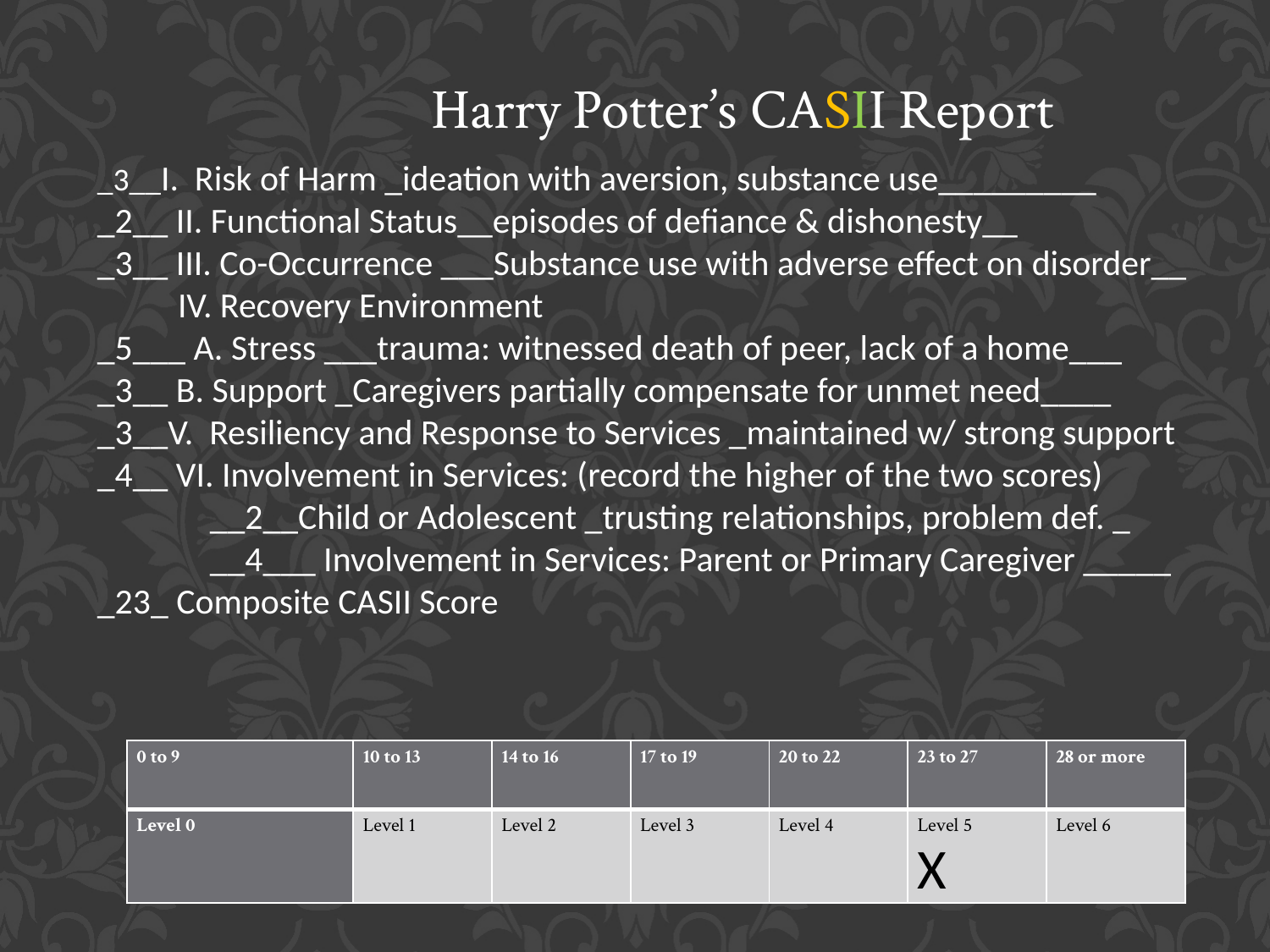

Harry Potter’s CASII Report
_3__I.  Risk of Harm _ideation with aversion, substance use_________
_2__ II. Functional Status__episodes of defiance & dishonesty__
_3__ III. Co-Occurrence ___Substance use with adverse effect on disorder__
          IV. Recovery Environment
_5___ A. Stress ___trauma: witnessed death of peer, lack of a home___
_3__ B. Support _Caregivers partially compensate for unmet need____
_3__V.  Resiliency and Response to Services _maintained w/ strong support
_4__ VI. Involvement in Services: (record the higher of the two scores)
              __2__Child or Adolescent _trusting relationships, problem def. _
              __4___ Involvement in Services: Parent or Primary Caregiver _____
_23_ Composite CASII Score

| 0 to 9 | 10 to 13 | 14 to 16 | 17 to 19 | 20 to 22 | 23 to 27 | 28 or more |
| --- | --- | --- | --- | --- | --- | --- |
| Level 0 | Level 1 | Level 2 | Level 3 | Level 4 | Level 5 X | Level 6 |